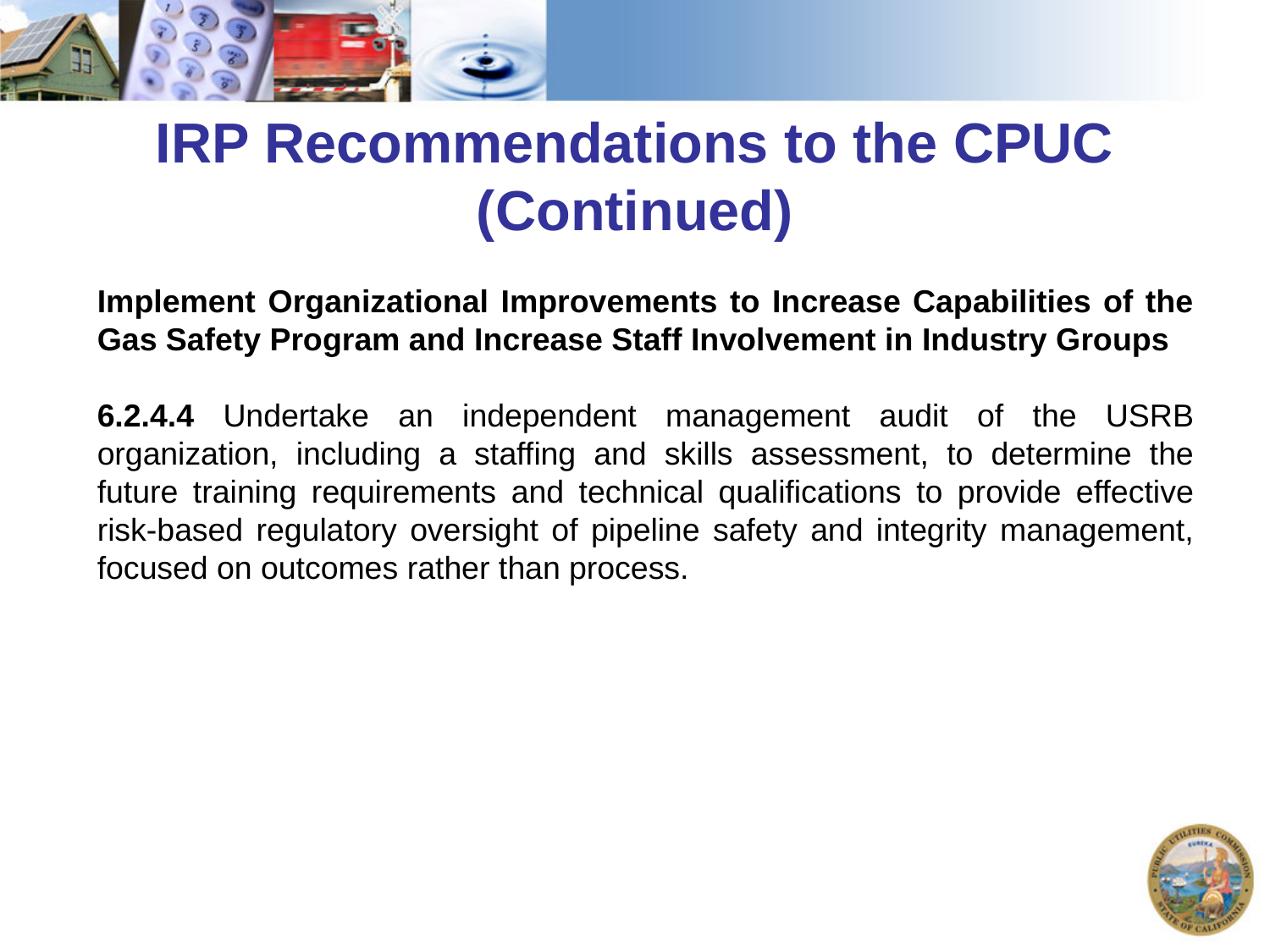

# IRP Recommendations to the CPUC (Continued)
Implement Organizational Improvements to Increase Capabilities of the Gas Safety Program and Increase Staff Involvement in Industry Groups

6.2.4.4 Undertake an independent management audit of the USRB organization, including a staffing and skills assessment, to determine the future training requirements and technical qualifications to provide effective risk-based regulatory oversight of pipeline safety and integrity management, focused on outcomes rather than process.